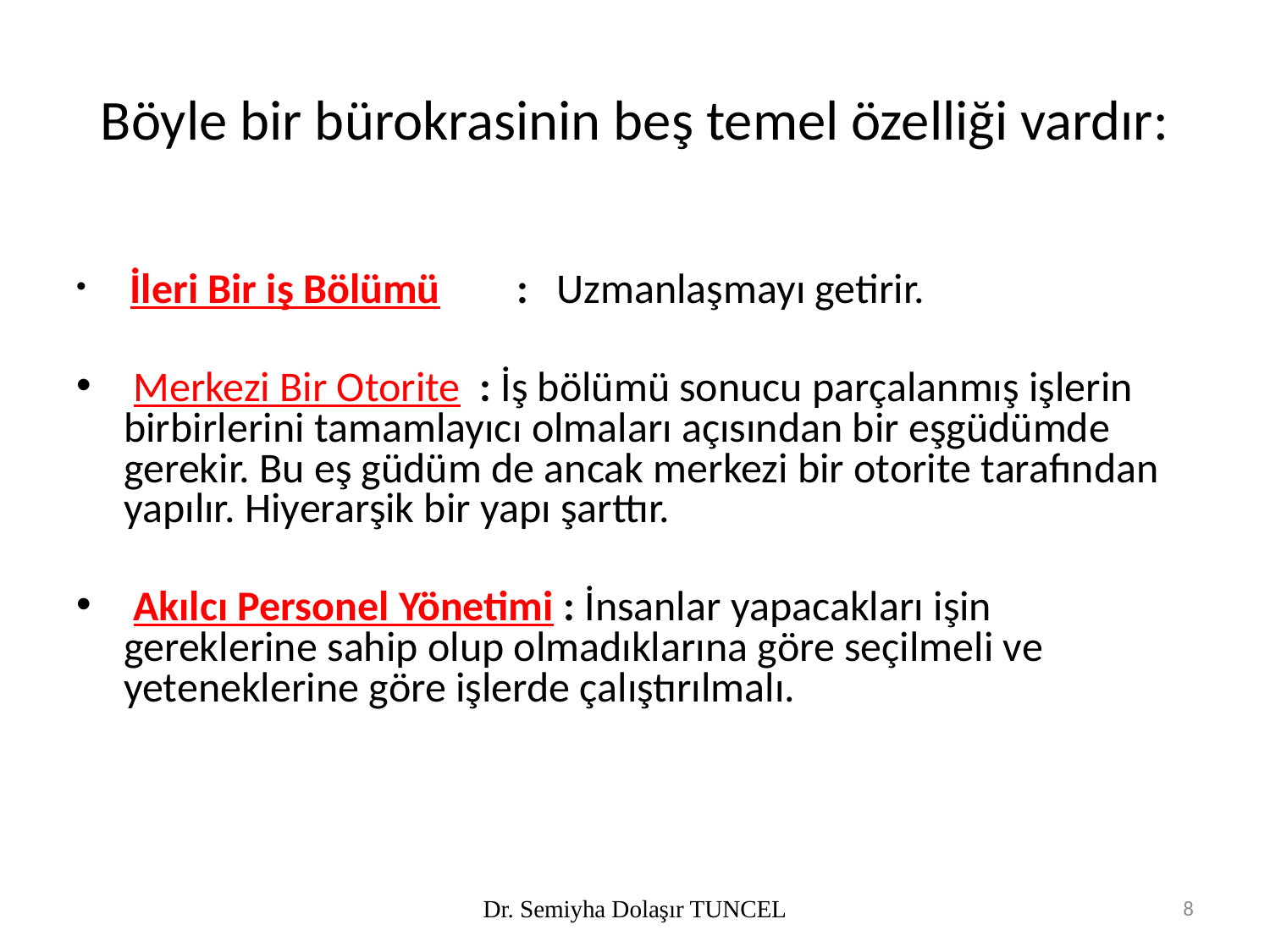

# Böyle bir bürokrasinin beş temel özelliği vardır:

 İleri Bir iş Bölümü        :   Uzmanlaşmayı getirir.

 Merkezi Bir Otorite  : İş bölümü sonucu parçalanmış işlerin birbirlerini tamamlayıcı olmaları açısından bir eşgüdümde gerekir. Bu eş güdüm de ancak merkezi bir otorite tarafından yapılır. Hiyerarşik bir yapı şarttır.

 Akılcı Personel Yönetimi : İnsanlar yapacakları işin gereklerine sahip olup olmadıklarına göre seçilmeli ve yeteneklerine göre işlerde çalıştırılmalı.

Dr. Semiyha Dolaşır TUNCEL
8